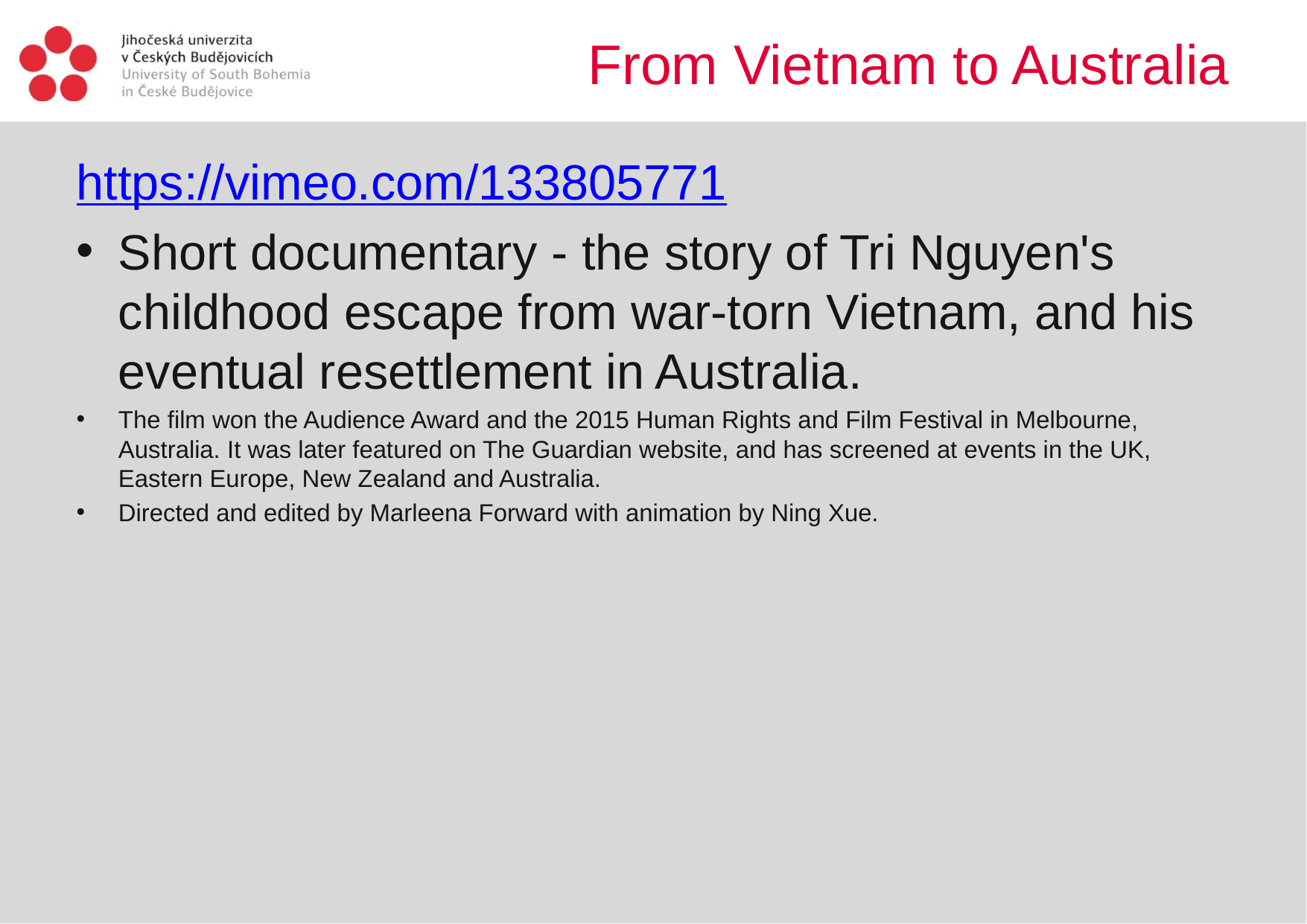

# From Vietnam to Australia
https://vimeo.com/133805771
Short documentary - the story of Tri Nguyen's childhood escape from war-torn Vietnam, and his eventual resettlement in Australia.
The film won the Audience Award and the 2015 Human Rights and Film Festival in Melbourne, Australia. It was later featured on The Guardian website, and has screened at events in the UK, Eastern Europe, New Zealand and Australia.
Directed and edited by Marleena Forward with animation by Ning Xue.